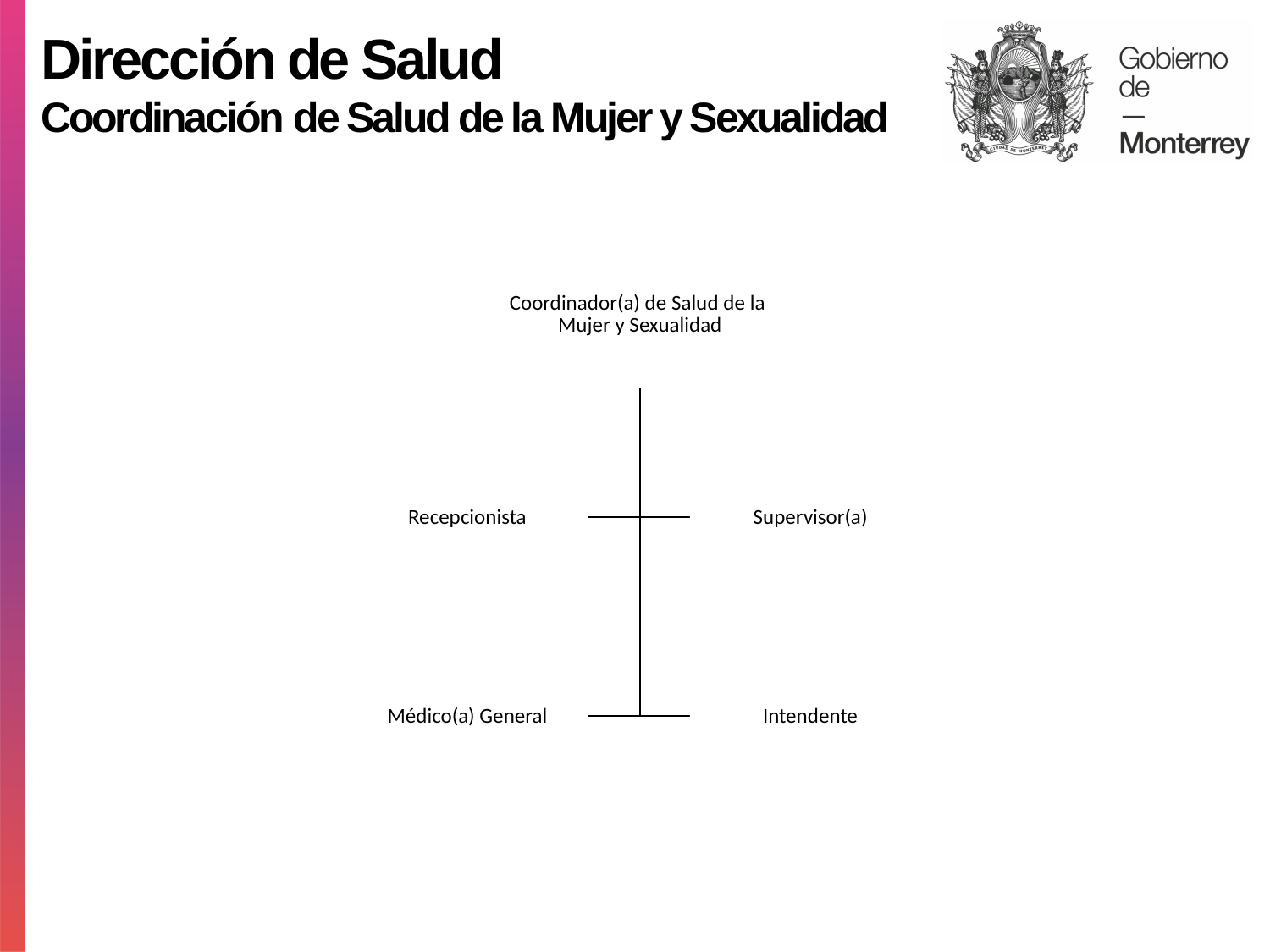

Dirección de Salud
Coordinación de Salud de la Mujer y Sexualidad
Coordinador(a) de Salud de la
Mujer y Sexualidad
Recepcionista
Supervisor(a)
Médico(a) General
Intendente